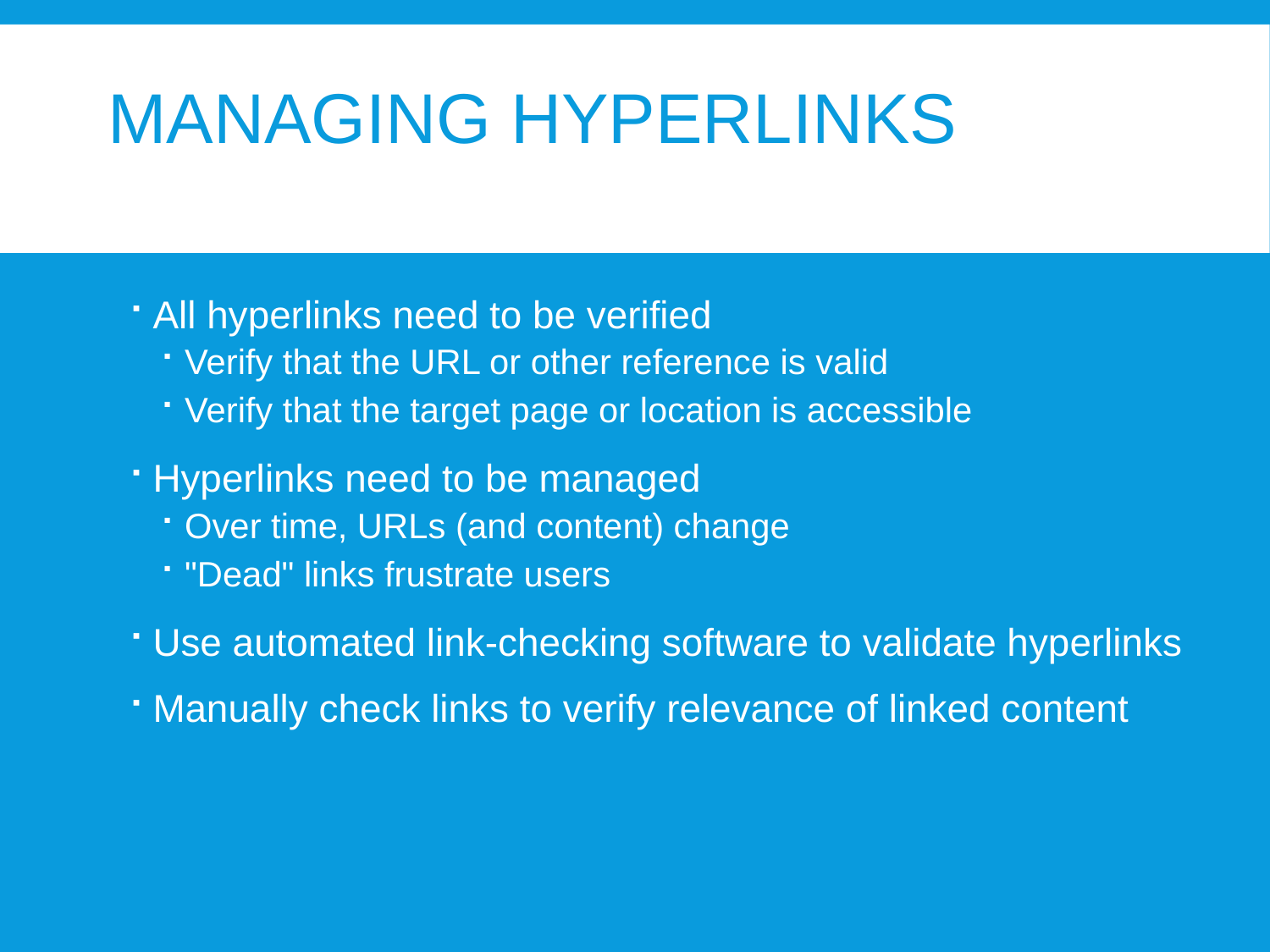

# Managing Hyperlinks
All hyperlinks need to be verified
Verify that the URL or other reference is valid
Verify that the target page or location is accessible
Hyperlinks need to be managed
Over time, URLs (and content) change
"Dead" links frustrate users
Use automated link-checking software to validate hyperlinks
Manually check links to verify relevance of linked content